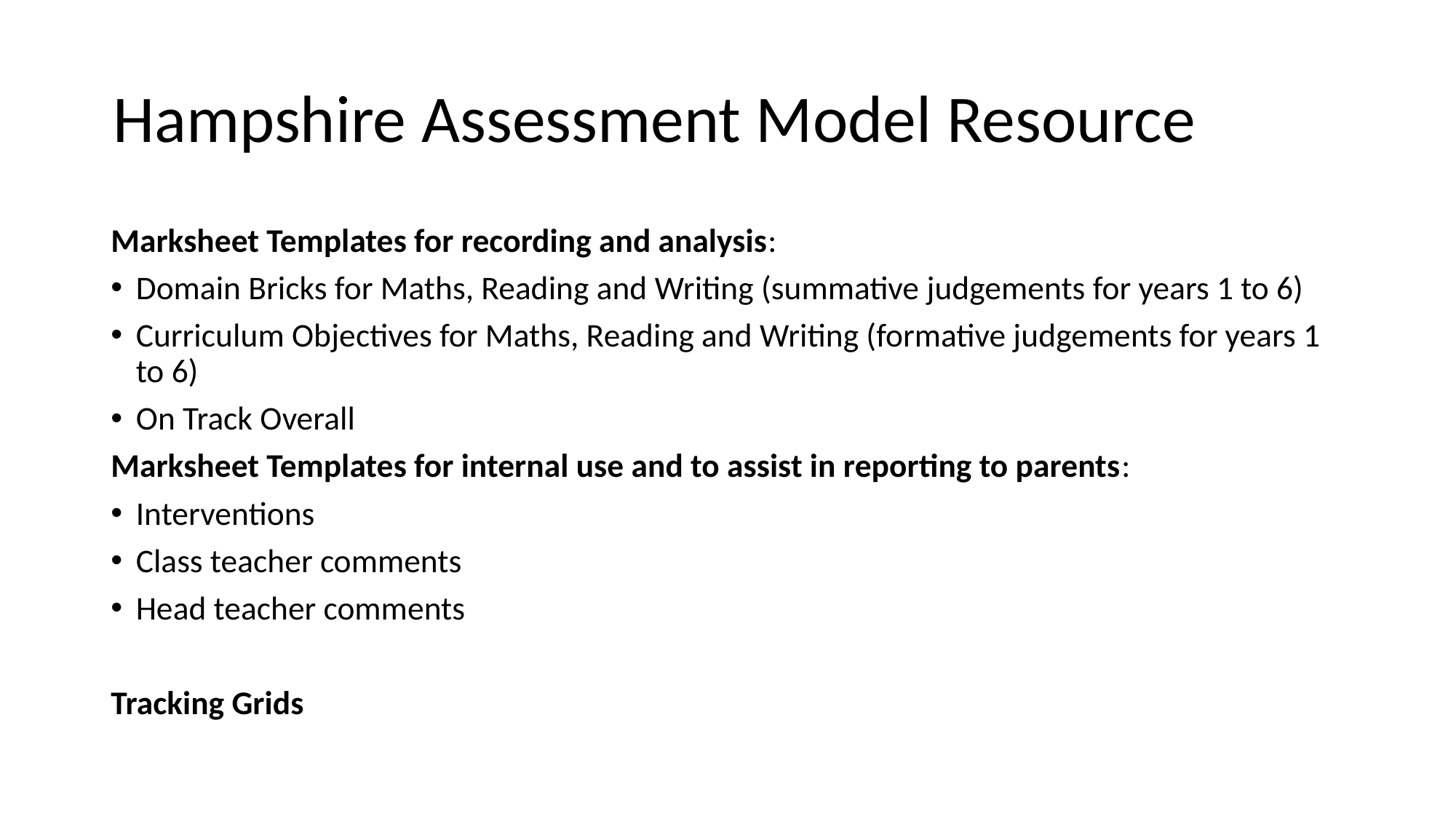

# Hampshire Assessment Model Resource
Marksheet Templates for recording and analysis:
Domain Bricks for Maths, Reading and Writing (summative judgements for years 1 to 6)
Curriculum Objectives for Maths, Reading and Writing (formative judgements for years 1 to 6)
On Track Overall
Marksheet Templates for internal use and to assist in reporting to parents:
Interventions
Class teacher comments
Head teacher comments

Tracking Grids